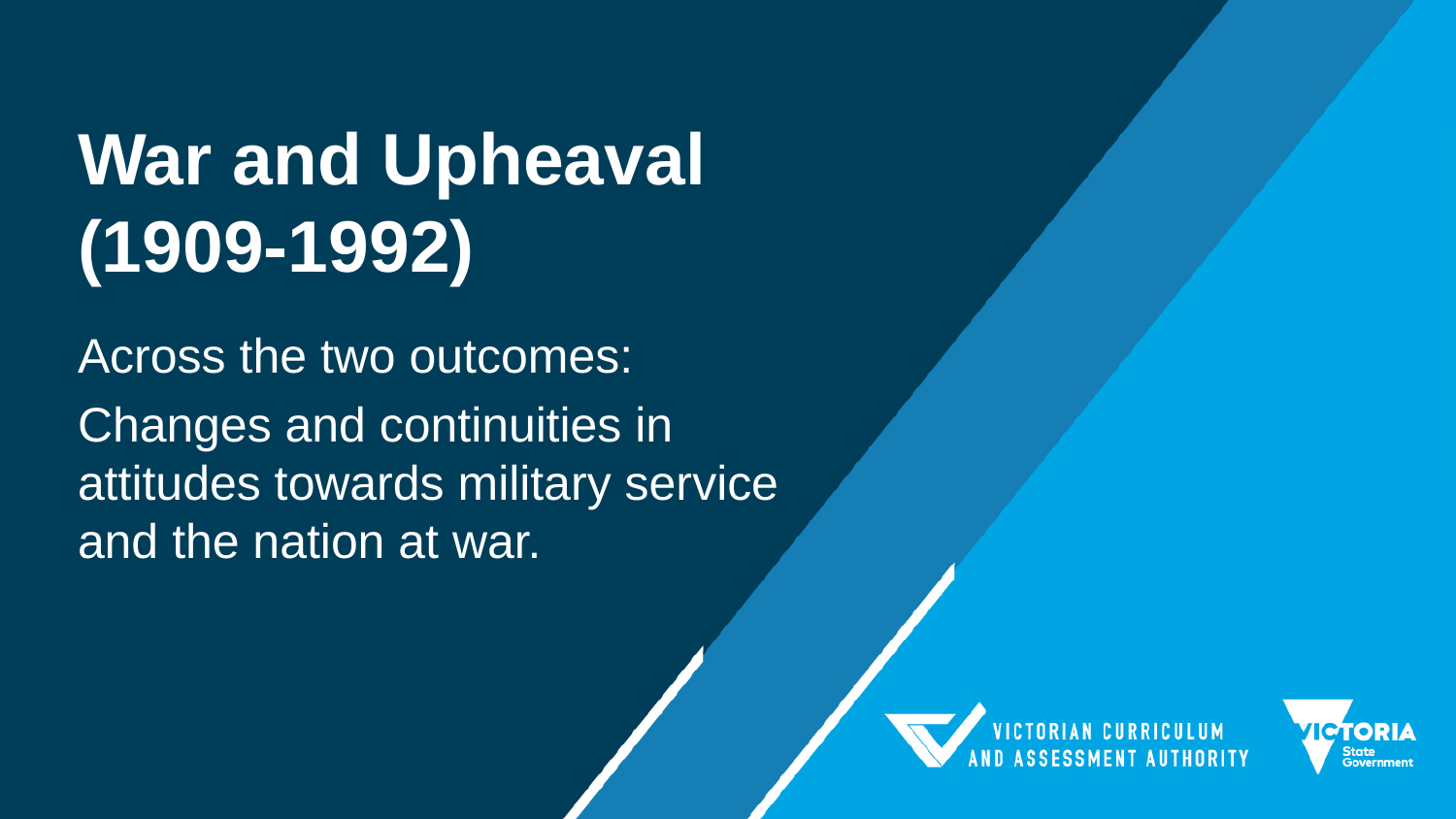

# War and Upheaval (1909-1992)
Across the two outcomes:
Changes and continuities in attitudes towards military service and the nation at war.